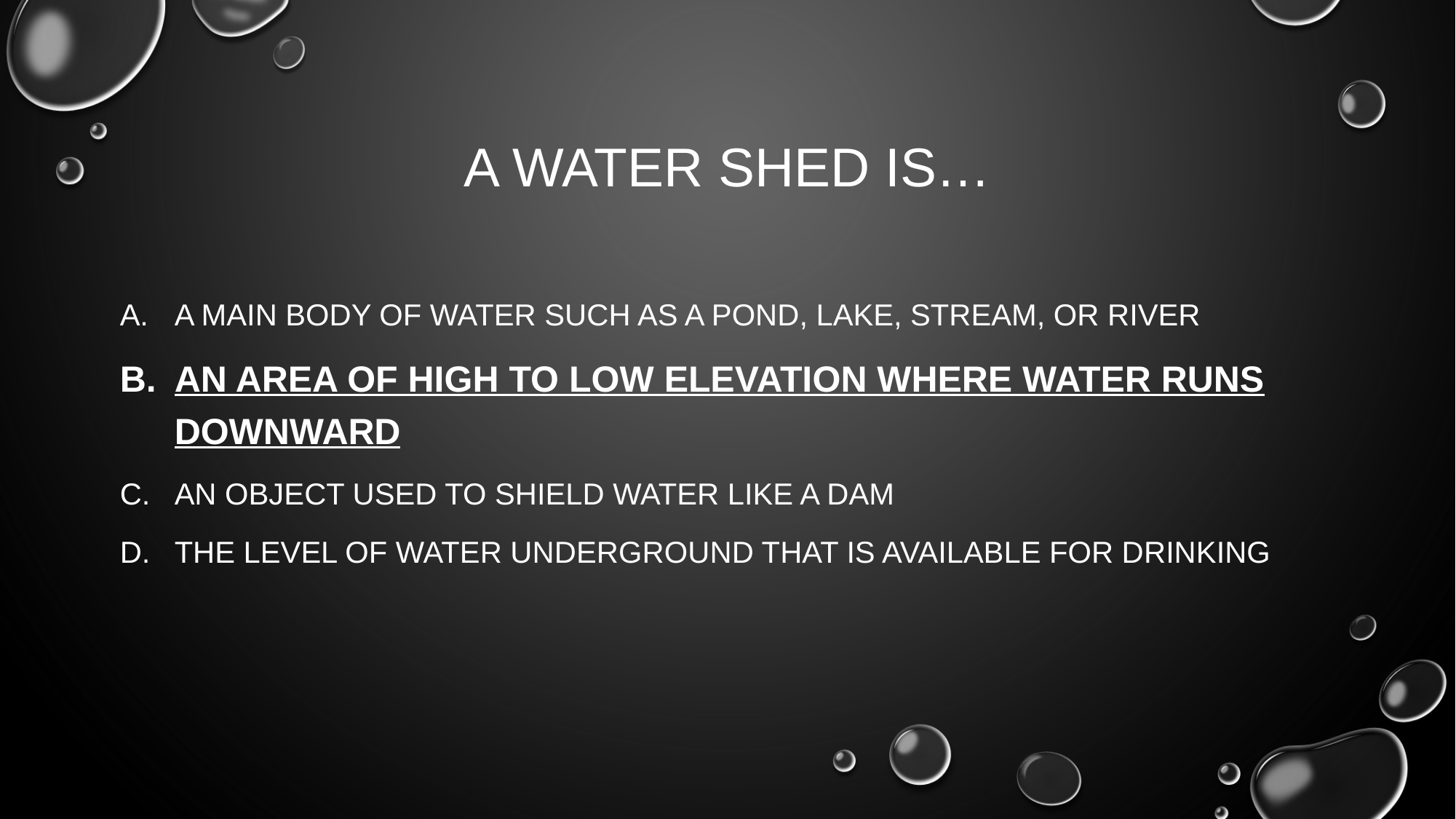

# A water shed is…
A main body of water such as a pond, lake, stream, or river
An area of high to low elevation where water runs downward
An object used to shield water like a dam
The level of water underground that is available for drinking